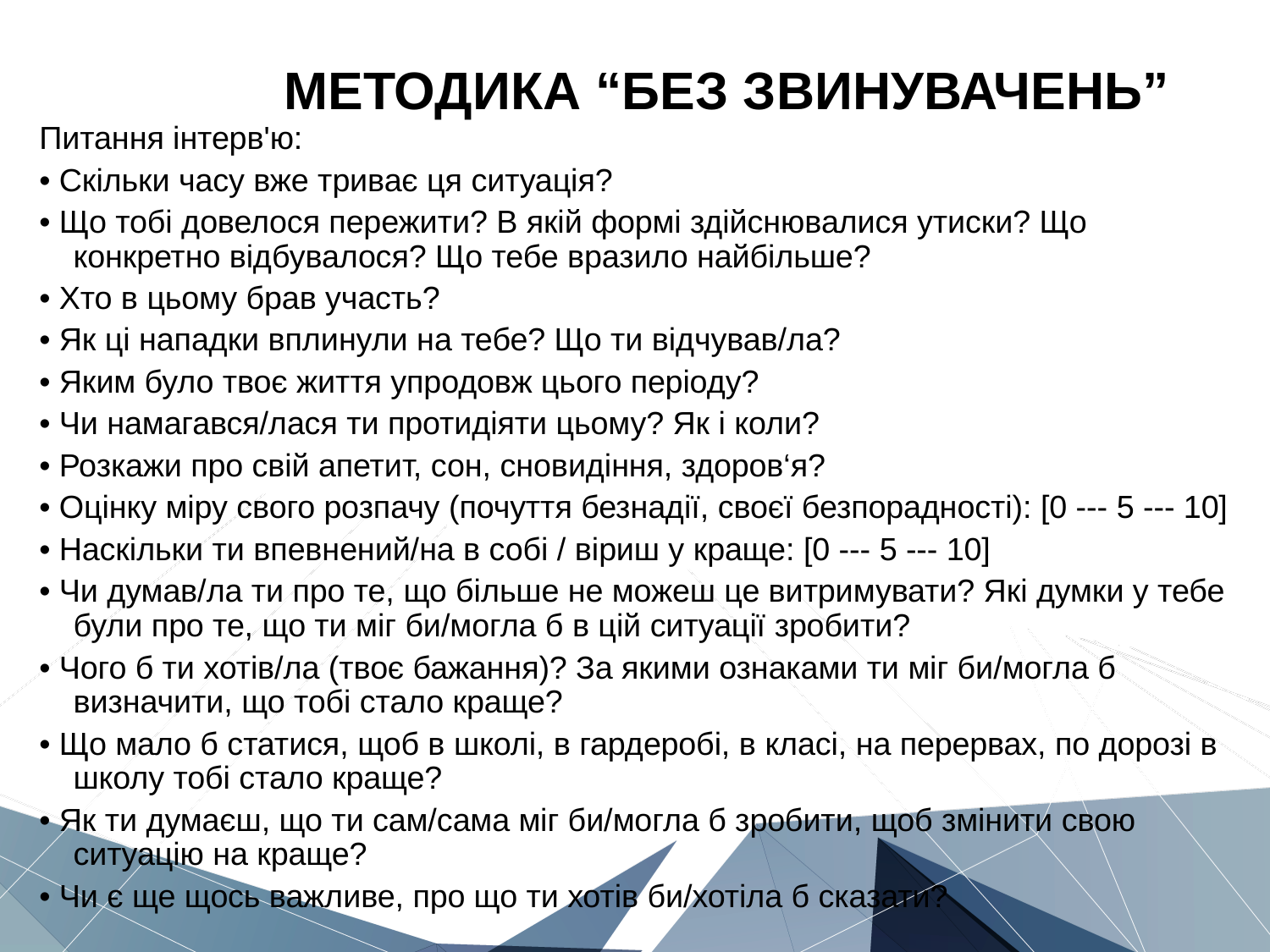

# МЕТОДИКА “БЕЗ ЗВИНУВАЧЕНЬ”
Питання інтерв'ю:
• Скільки часу вже триває ця ситуація?
• Що тобі довелося пережити? В якій формі здійснювалися утиски? Що конкретно відбувалося? Що тебе вразило найбільше?
• Хто в цьому брав участь?
• Як ці нападки вплинули на тебе? Що ти відчував/ла?
• Яким було твоє життя упродовж цього періоду?
• Чи намагався/лася ти протидіяти цьому? Як і коли?
• Розкажи про свій апетит, сон, сновидіння, здоров‘я?
• Оцінку міру свого розпачу (почуття безнадії, своєї безпорадності): [0 --- 5 --- 10]
• Наскільки ти впевнений/на в собі / віриш у краще: [0 --- 5 --- 10]
• Чи думав/ла ти про те, що більше не можеш це витримувати? Які думки у тебе були про те, що ти міг би/могла б в цій ситуації зробити?
• Чого б ти хотів/ла (твоє бажання)? За якими ознаками ти міг би/могла б визначити, що тобі стало краще?
• Що мало б статися, щоб в школі, в гардеробі, в класі, на перервах, по дорозі в школу тобі стало краще?
• Як ти думаєш, що ти сам/сама міг би/могла б зробити, щоб змінити свою ситуацію на краще?
• Чи є ще щось важливе, про що ти хотів би/хотіла б сказати?